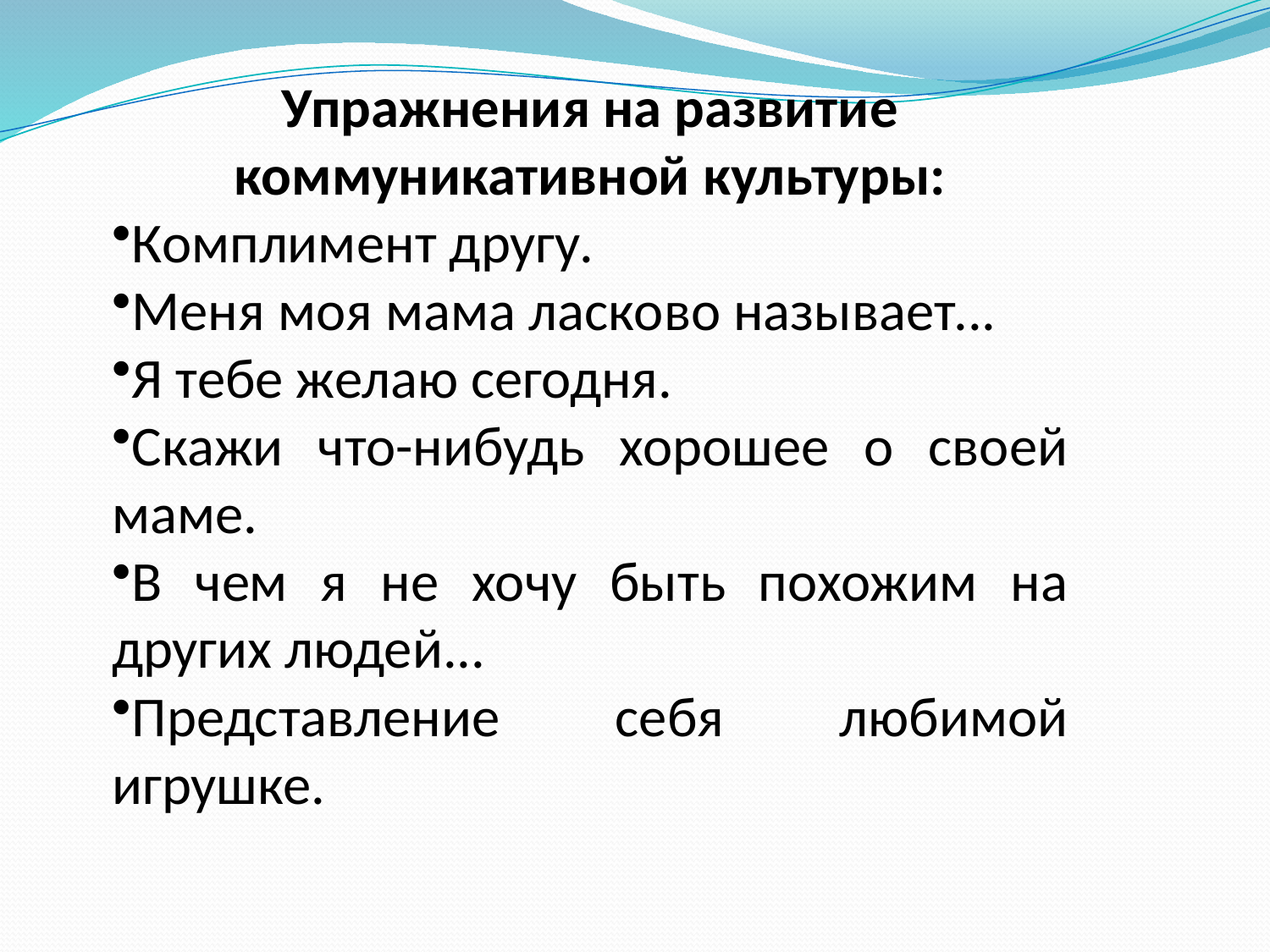

Упражнения на развитие коммуникативной культуры:
Комплимент другу.
Меня моя мама ласково называет...
Я тебе желаю сегодня.
Скажи что-нибудь хорошее о своей маме.
В чем я не хочу быть похожим на других людей...
Представление себя любимой игрушке.